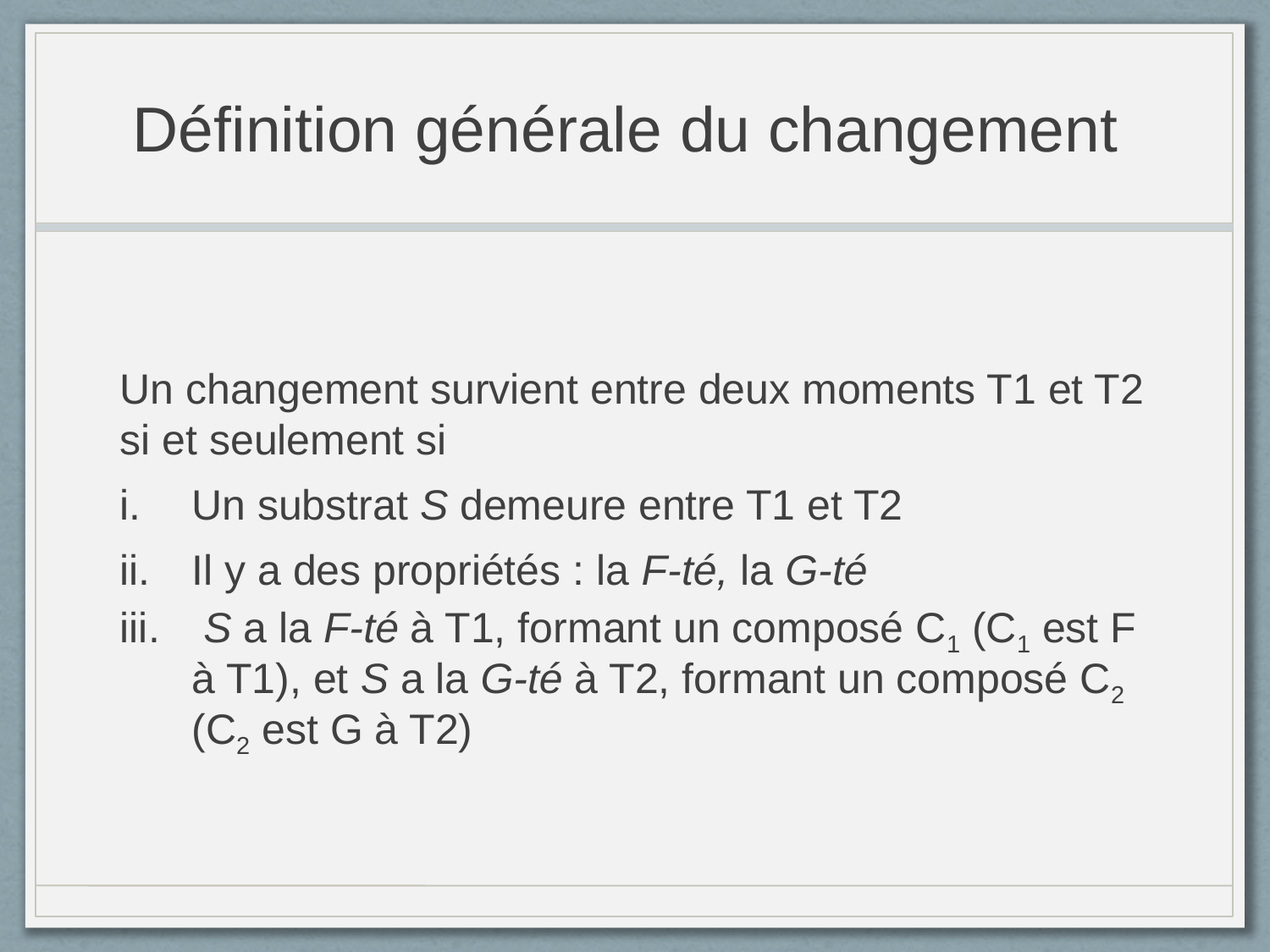

# Définition générale du changement
Un changement survient entre deux moments T1 et T2 si et seulement si
Un substrat S demeure entre T1 et T2
Il y a des propriétés : la F-té, la G-té
 S a la F-té à T1, formant un composé C1 (C1 est F à T1), et S a la G-té à T2, formant un composé C2 (C2 est G à T2)